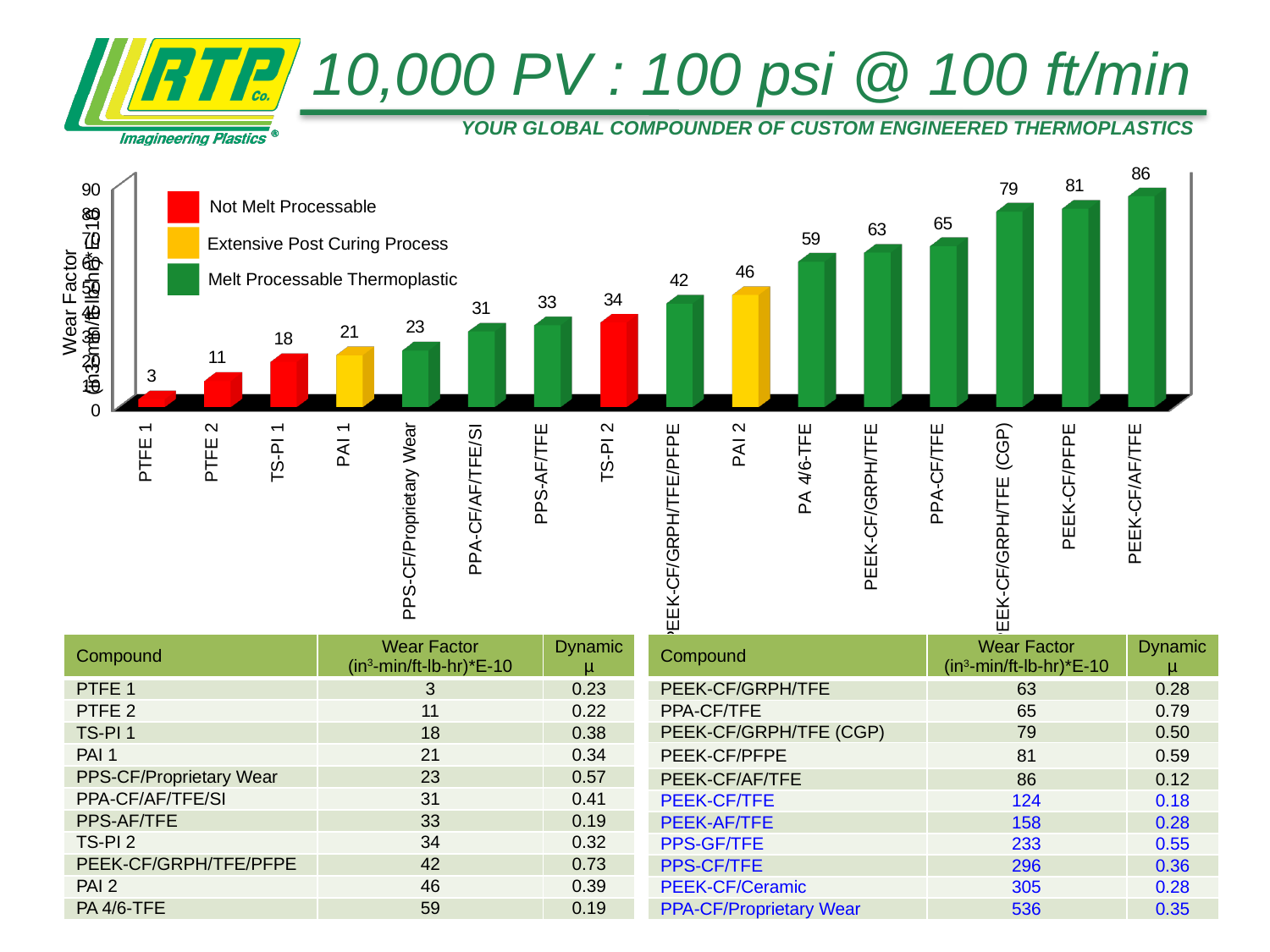

# 10,000 PV : 100 psi @ 100 ft/min

[unsupported chart]

Not Melt Processable

Extensive Post Curing Process

Melt Processable Thermoplastic

| Compound | Wear Factor (in3-min/ft-lb-hr)\*E-10 | Dynamic µ |
| --- | --- | --- |
| PTFE 1 | 3 | 0.23 |
| PTFE 2 | 11 | 0.22 |
| TS-PI 1 | 18 | 0.38 |
| PAI 1 | 21 | 0.34 |
| PPS-CF/Proprietary Wear | 23 | 0.57 |
| PPA-CF/AF/TFE/SI | 31 | 0.41 |
| PPS-AF/TFE | 33 | 0.19 |
| TS-PI 2 | 34 | 0.32 |
| PEEK-CF/GRPH/TFE/PFPE | 42 | 0.73 |
| PAI 2 | 46 | 0.39 |
| PA 4/6-TFE | 59 | 0.19 |
| Compound | Wear Factor (in3-min/ft-lb-hr)\*E-10 | Dynamic µ |
| --- | --- | --- |
| PEEK-CF/GRPH/TFE | 63 | 0.28 |
| PPA-CF/TFE | 65 | 0.79 |
| PEEK-CF/GRPH/TFE (CGP) | 79 | 0.50 |
| PEEK-CF/PFPE | 81 | 0.59 |
| PEEK-CF/AF/TFE | 86 | 0.12 |
| PEEK-CF/TFE | 124 | 0.18 |
| PEEK-AF/TFE | 158 | 0.28 |
| PPS-GF/TFE | 233 | 0.55 |
| PPS-CF/TFE | 296 | 0.36 |
| PEEK-CF/Ceramic | 305 | 0.28 |
| PPA-CF/Proprietary Wear | 536 | 0.35 |